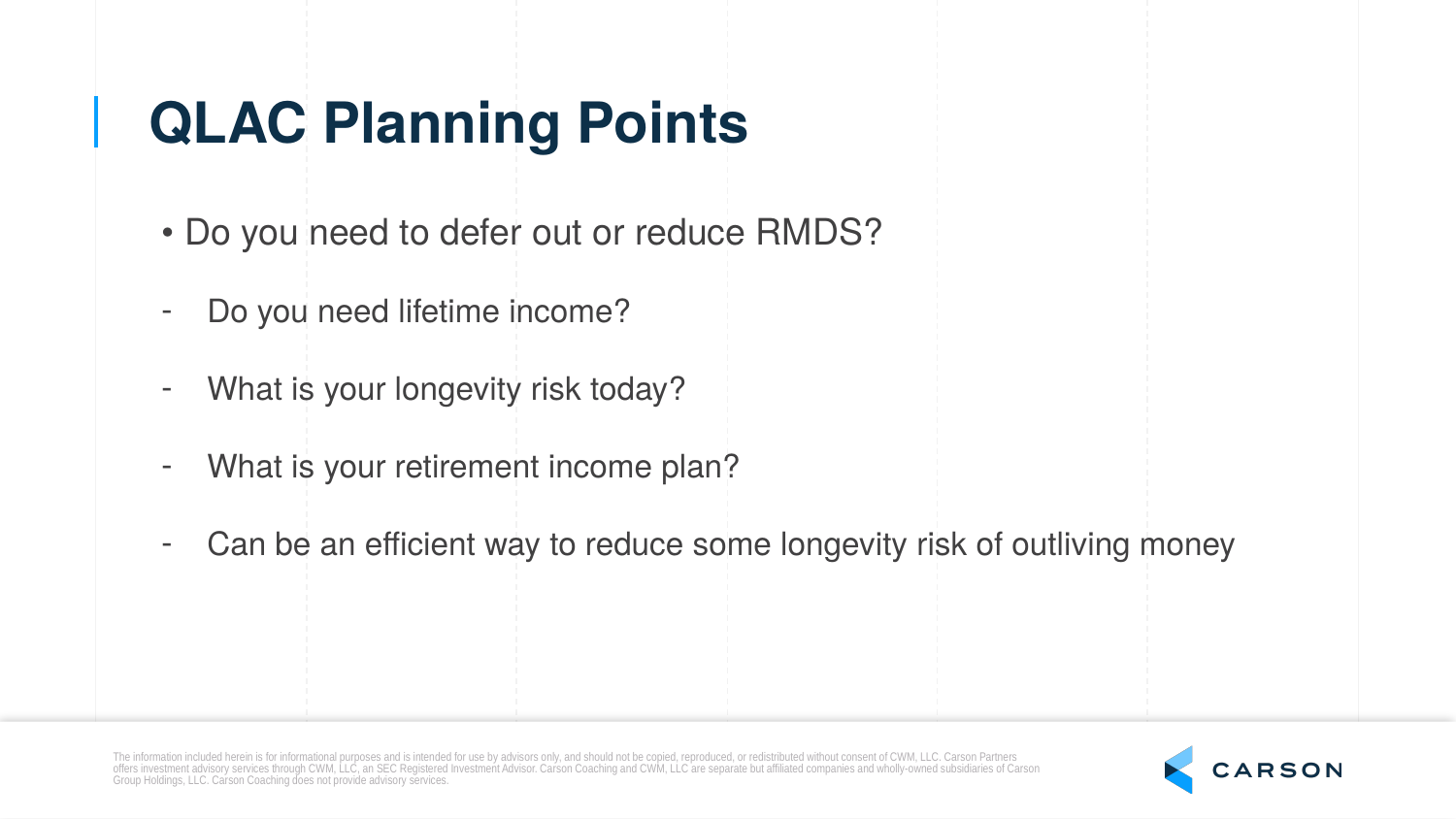

QLAC Planning Points
• Do you need to defer out or reduce RMDS?

Do you need lifetime income?

What is your longevity risk today?

What is your retirement income plan?

Can be an efficient way to reduce some longevity risk of outliving money